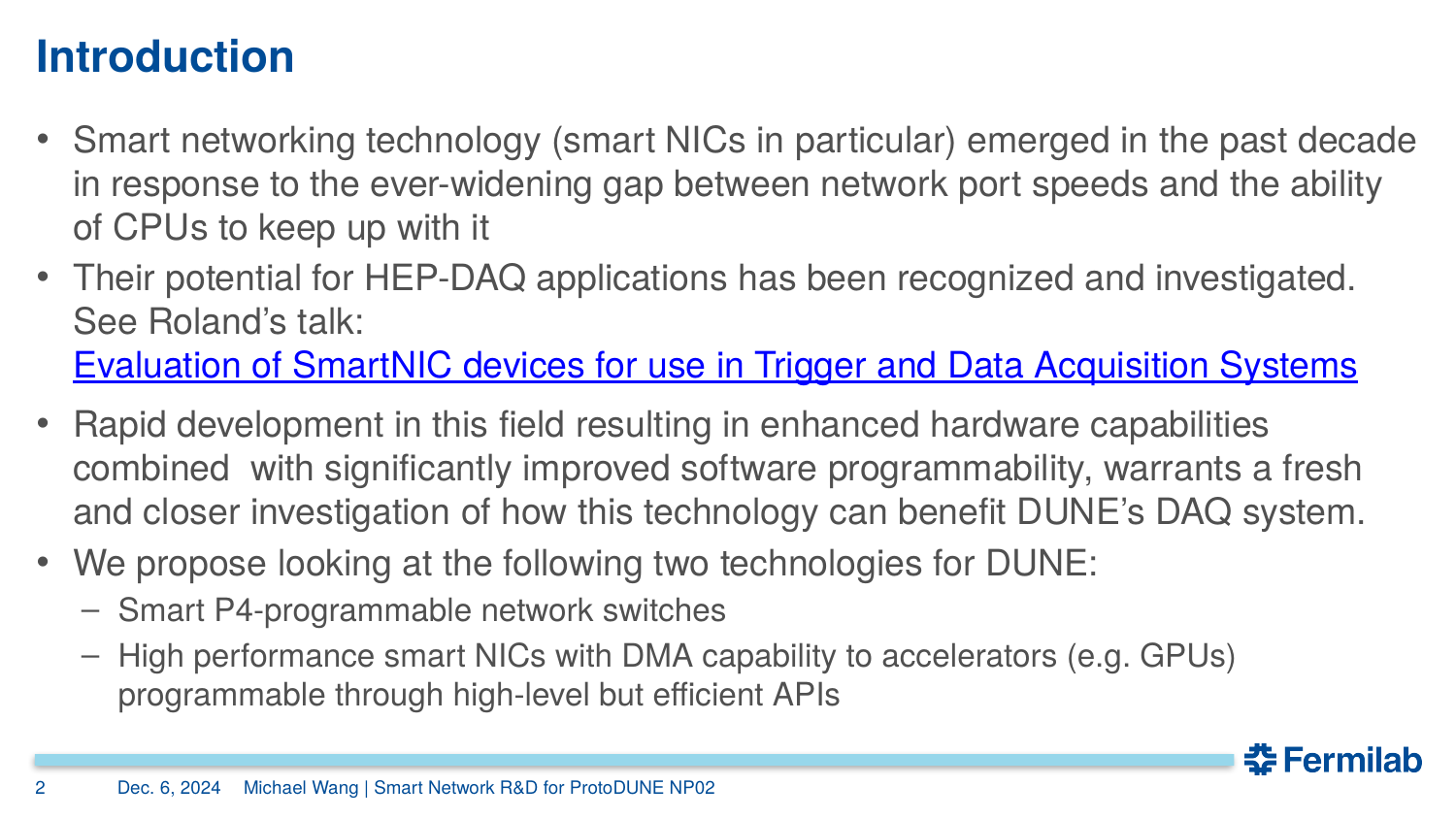

# Introduction
Smart networking technology (smart NICs in particular) emerged in the past decade in response to the ever-widening gap between network port speeds and the ability of CPUs to keep up with it
Their potential for HEP-DAQ applications has been recognized and investigated.  See Roland’s talk:
Evaluation of SmartNIC devices for use in Trigger and Data Acquisition Systems
Rapid development in this field resulting in enhanced hardware capabilities combined  with significantly improved software programmability, warrants a fresh and closer investigation of how this technology can benefit DUNE’s DAQ system.
We propose looking at the following two technologies for DUNE:
Smart P4-programmable network switches
High performance smart NICs with DMA capability to accelerators (e.g. GPUs) programmable through high-level but efficient APIs
2
Dec. 6, 2024
Michael Wang | Smart Network R&D for ProtoDUNE NP02